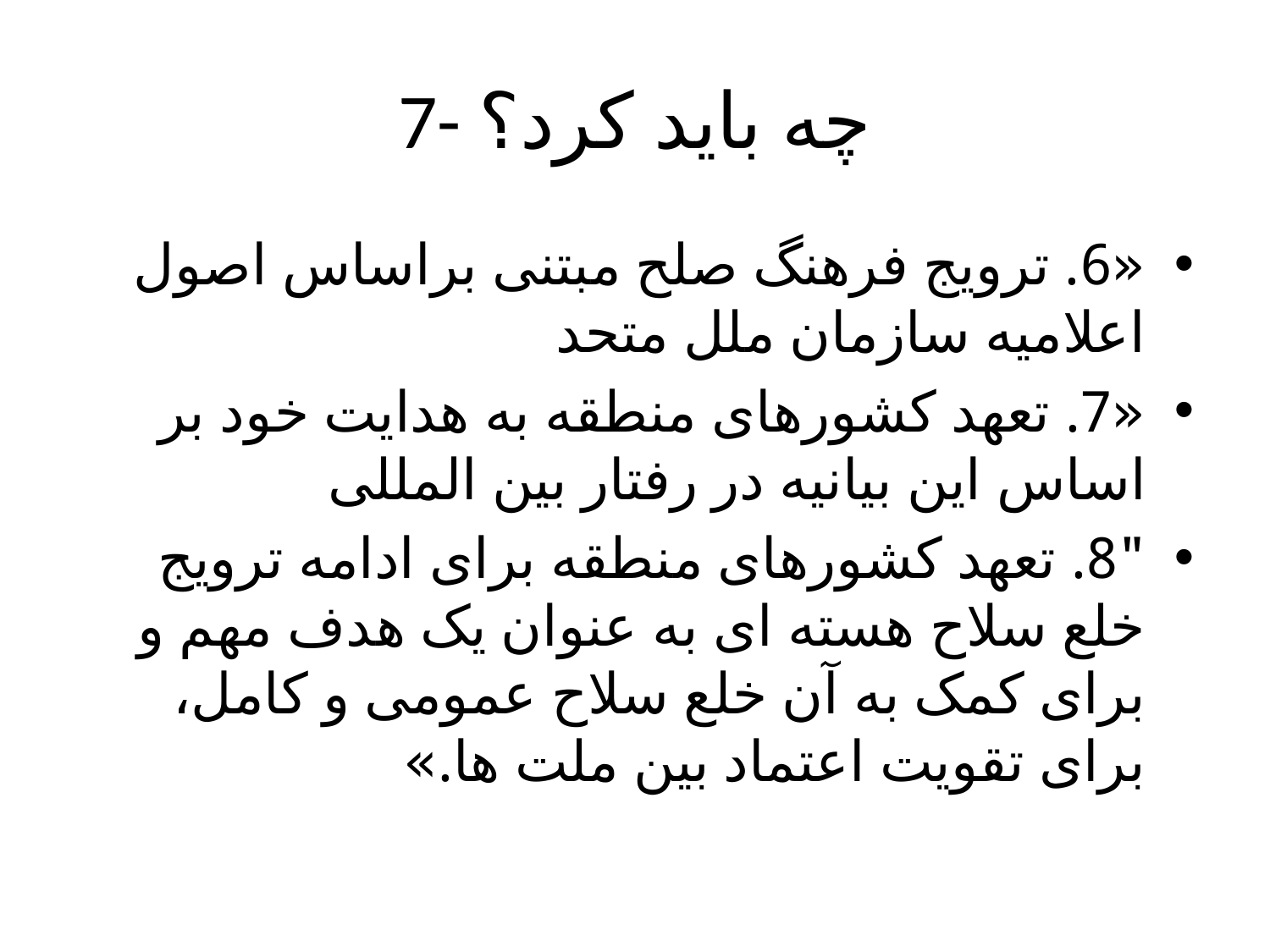

# 7- چه باید کرد؟
«6. ترویج فرهنگ صلح مبتنی براساس اصول اعلامیه سازمان ملل متحد
«7. تعهد کشورهای منطقه به هدایت خود بر اساس این بیانیه در رفتار بین المللی
"8. تعهد کشورهای منطقه برای ادامه ترویج خلع سلاح هسته ای به عنوان یک هدف مهم و برای کمک به آن خلع سلاح عمومی و کامل، برای تقویت اعتماد بین ملت ها.»